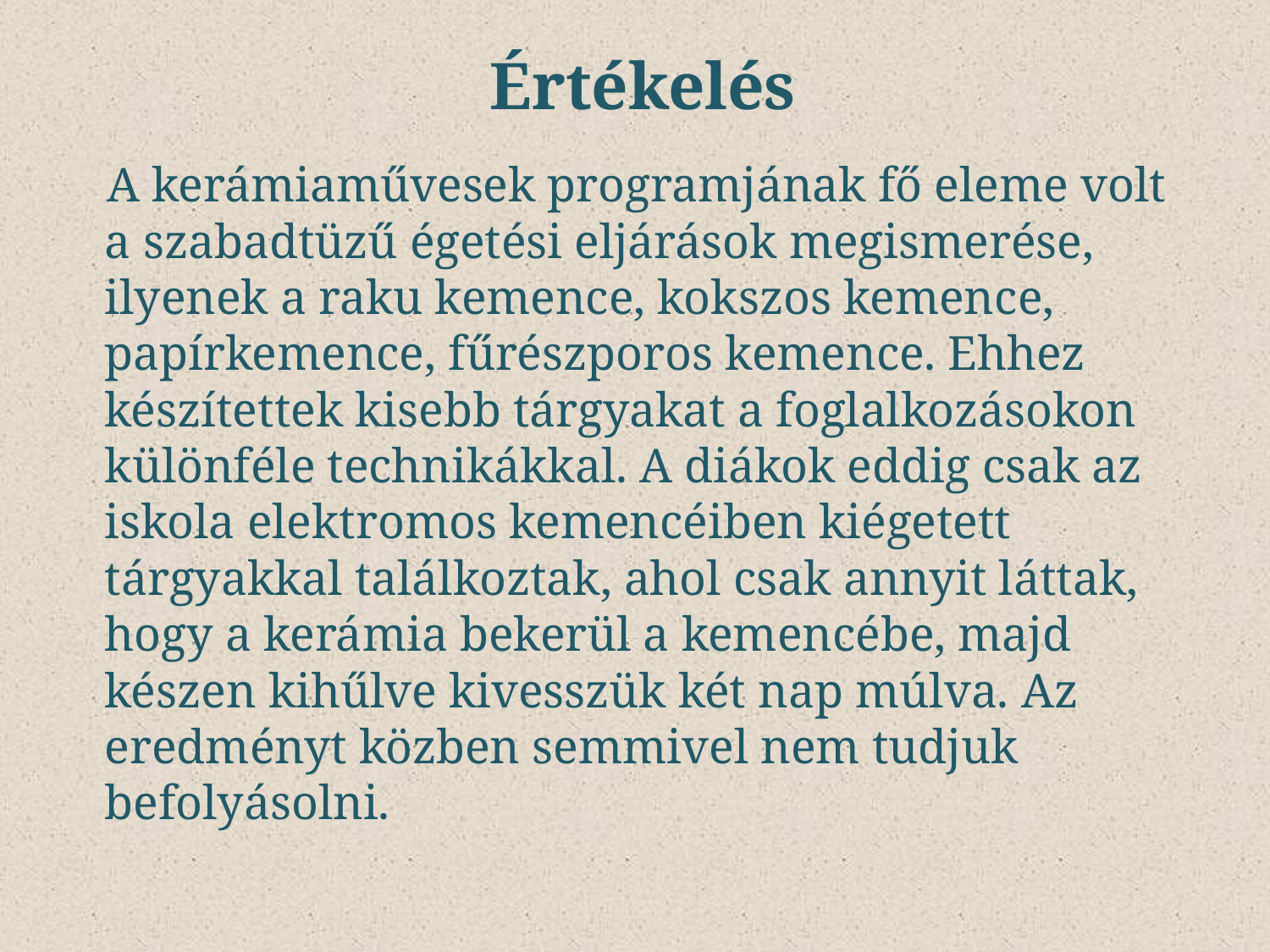

# Értékelés
A kerámiaművesek programjának fő eleme volt a szabadtüzű égetési eljárások megismerése, ilyenek a raku kemence, kokszos kemence, papírkemence, fűrészporos kemence. Ehhez készítettek kisebb tárgyakat a foglalkozásokon különféle technikákkal. A diákok eddig csak az iskola elektromos kemencéiben kiégetett tárgyakkal találkoztak, ahol csak annyit láttak, hogy a kerámia bekerül a kemencébe, majd készen kihűlve kivesszük két nap múlva. Az eredményt közben semmivel nem tudjuk befolyásolni.